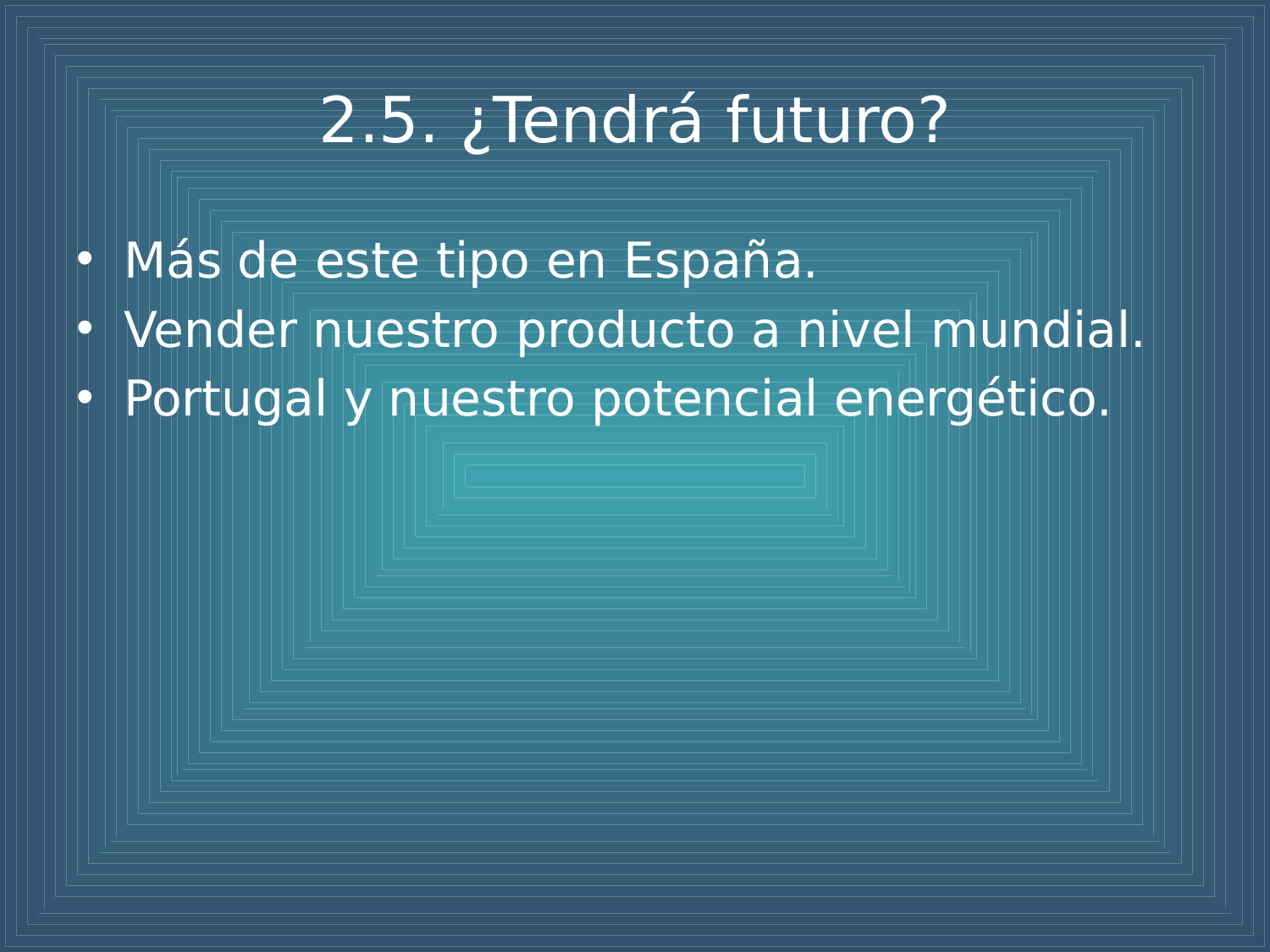

# 2.5. ¿Tendrá futuro?
Más de este tipo en España.
Vender nuestro producto a nivel mundial.
Portugal y nuestro potencial energético.